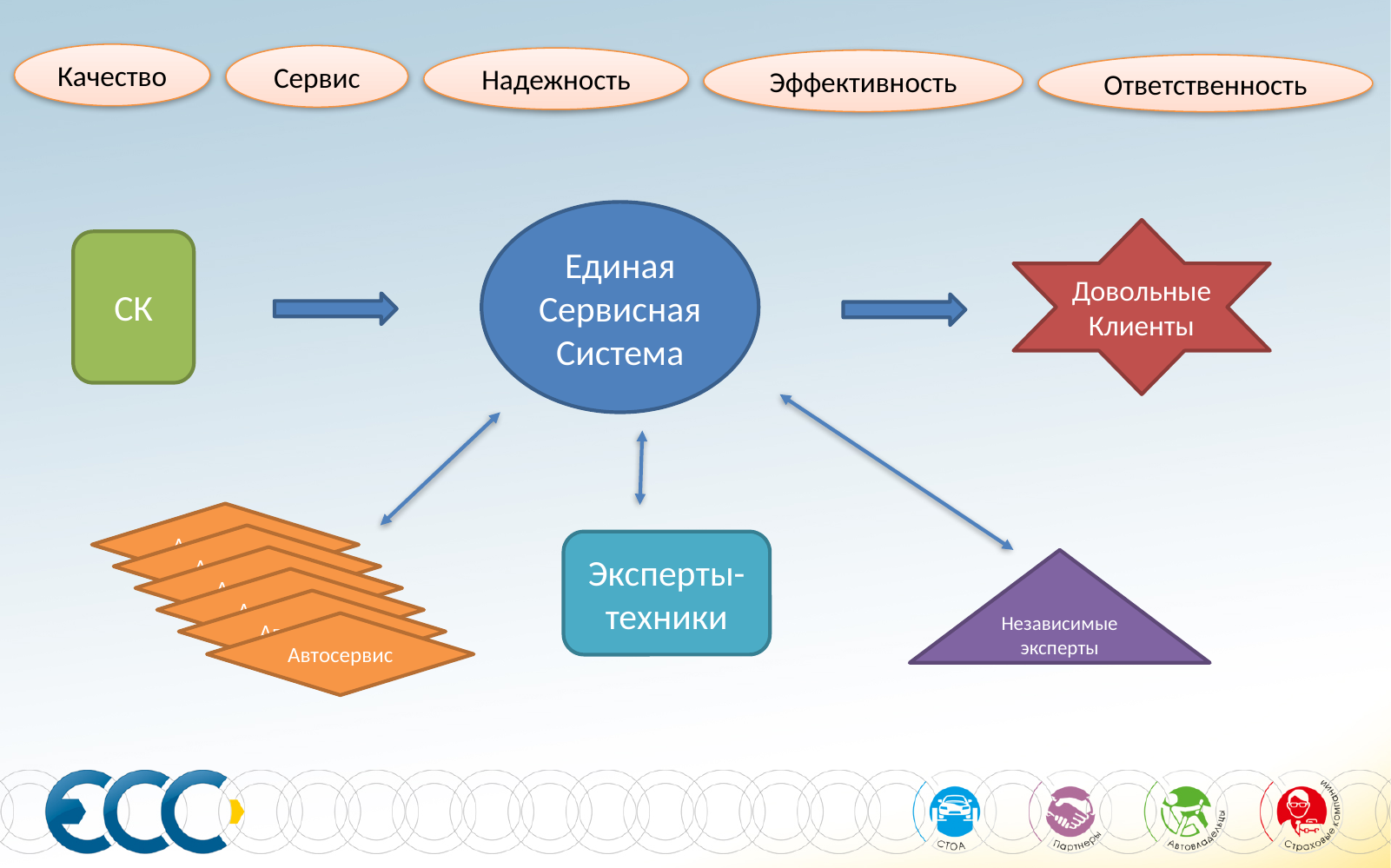

Качество
Сервис
Надежность
Эффективность
Ответственность
Единая Сервисная Система
Довольные Клиенты
СК

Автосервис
Автосервис
Эксперты- техники
Автосервис
Независимые эксперты
Автосервис
Автосервис
Автосервис